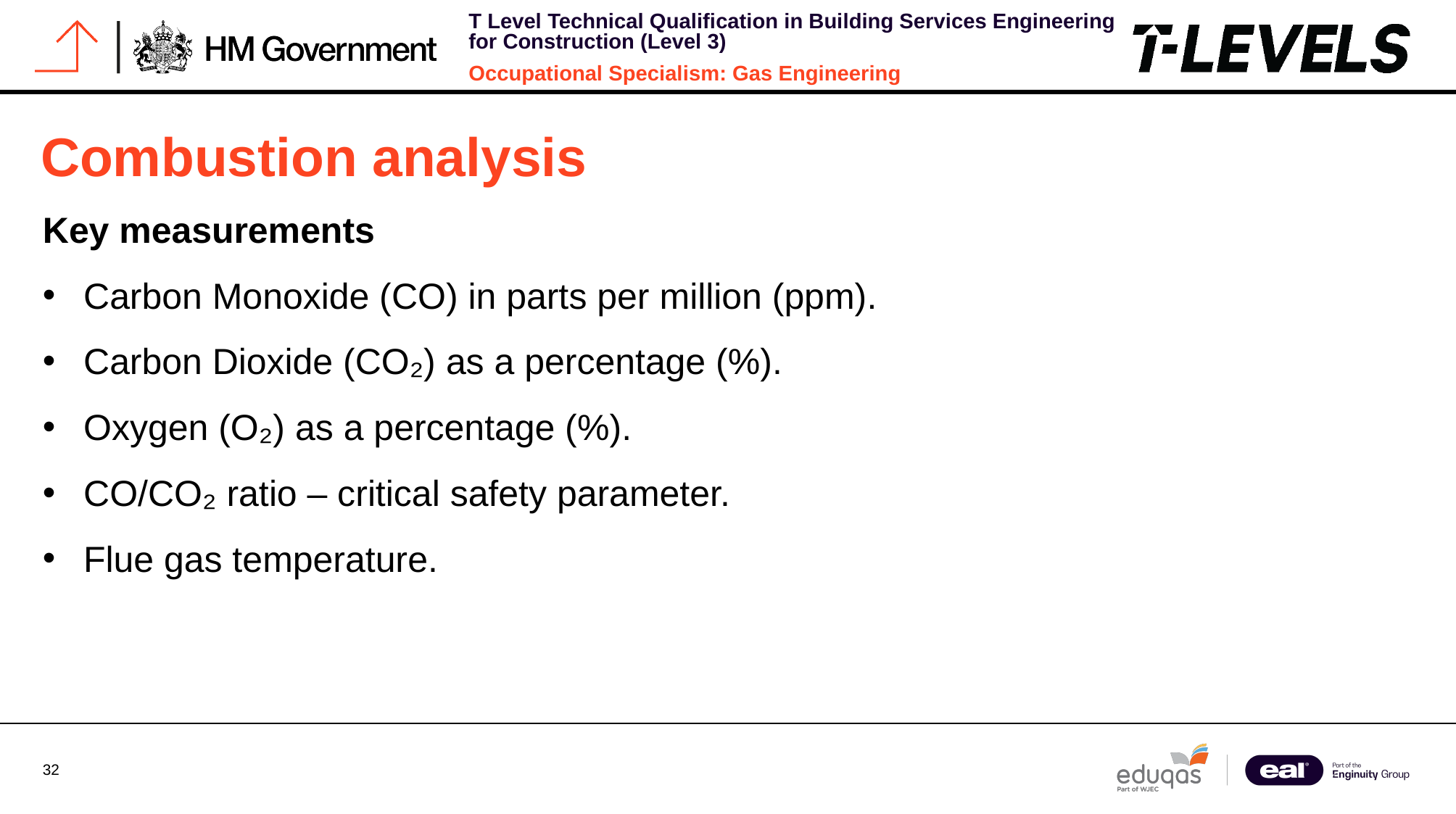

# Combustion analysis
Key measurements
Carbon Monoxide (CO) in parts per million (ppm).
Carbon Dioxide (CO₂) as a percentage (%).
Oxygen (O₂) as a percentage (%).
CO/CO₂ ratio – critical safety parameter.
Flue gas temperature.